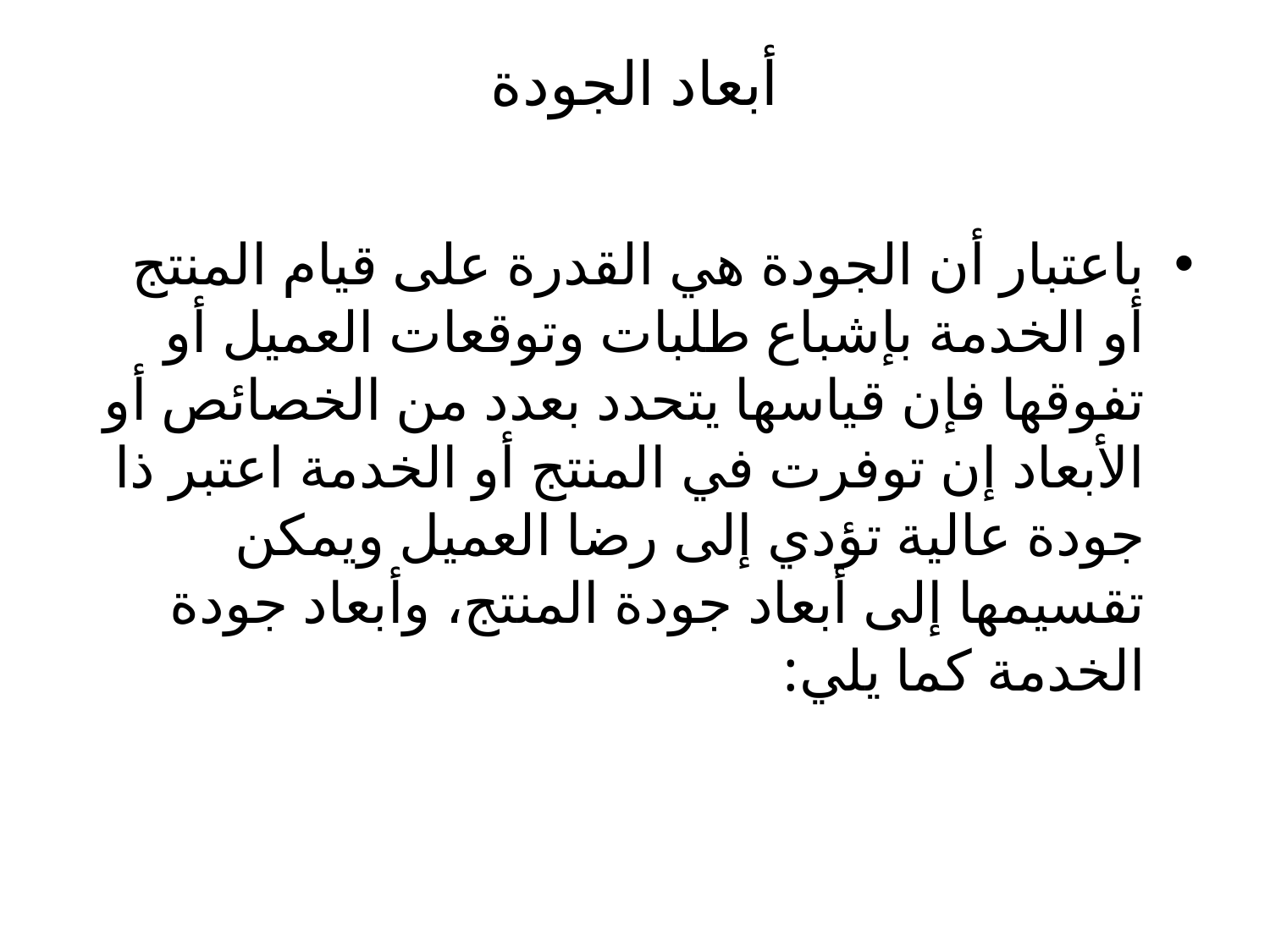

# أبعاد الجودة
باعتبار أن الجودة هي القدرة على قیام المنتج أو الخدمة بإشباع طلبات وتوقعات العمیل أو تفوقها فإن قیاسها یتحدد بعدد من الخصائص أو الأبعاد إن توفرت في المنتج أو الخدمة اعتبر ذا جودة عالیة تؤدي إلى رضا العمیل ویمكن تقسیمها إلى أبعاد جودة المنتج، وأبعاد جودة الخدمة كما یلي: